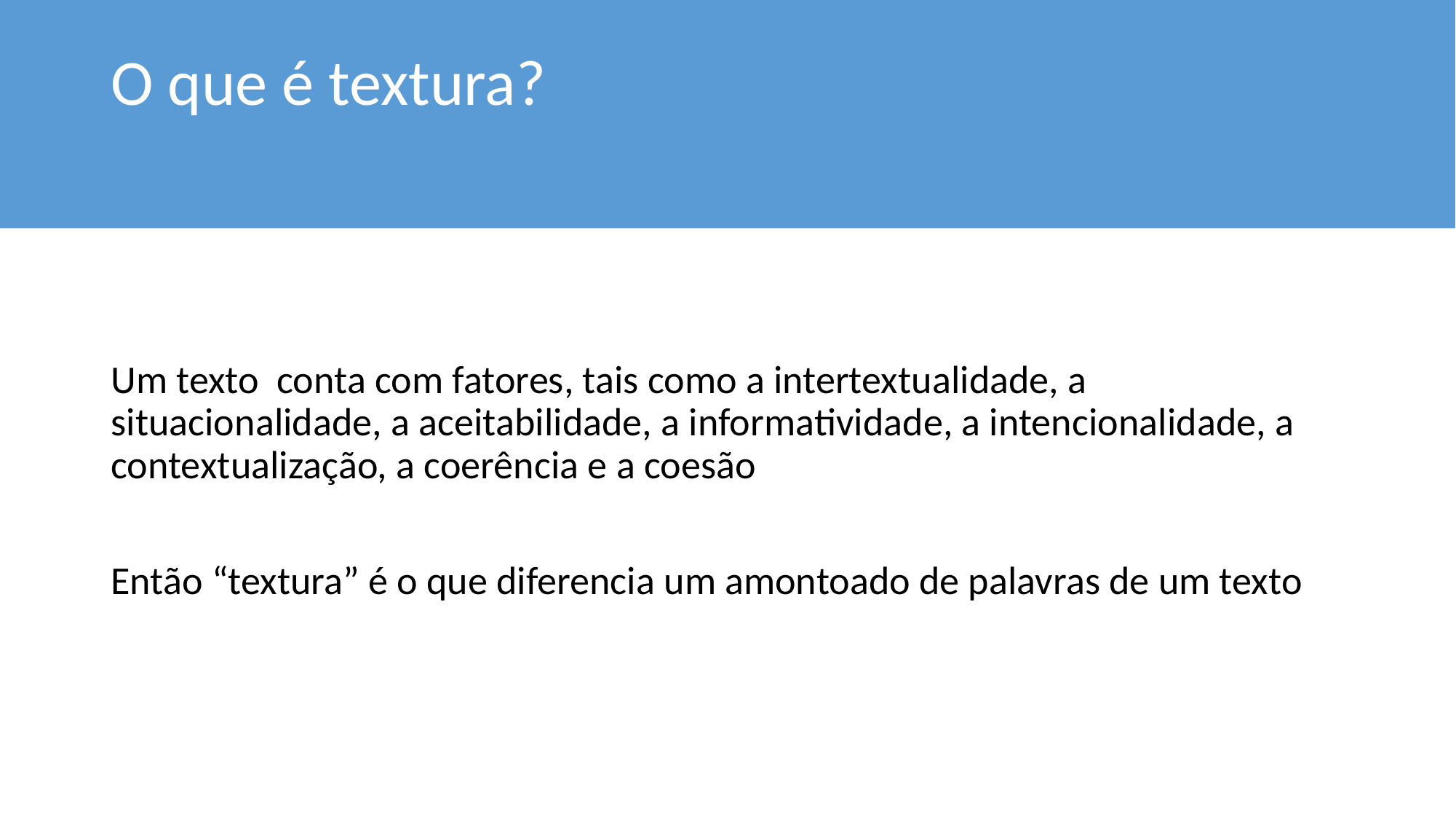

# O que é textura?

Um texto  conta com fatores, tais como a intertextualidade, a situacionalidade, a aceitabilidade, a informatividade, a intencionalidade, a contextualização, a coerência e a coesão

Então “textura” é o que diferencia um amontoado de palavras de um texto